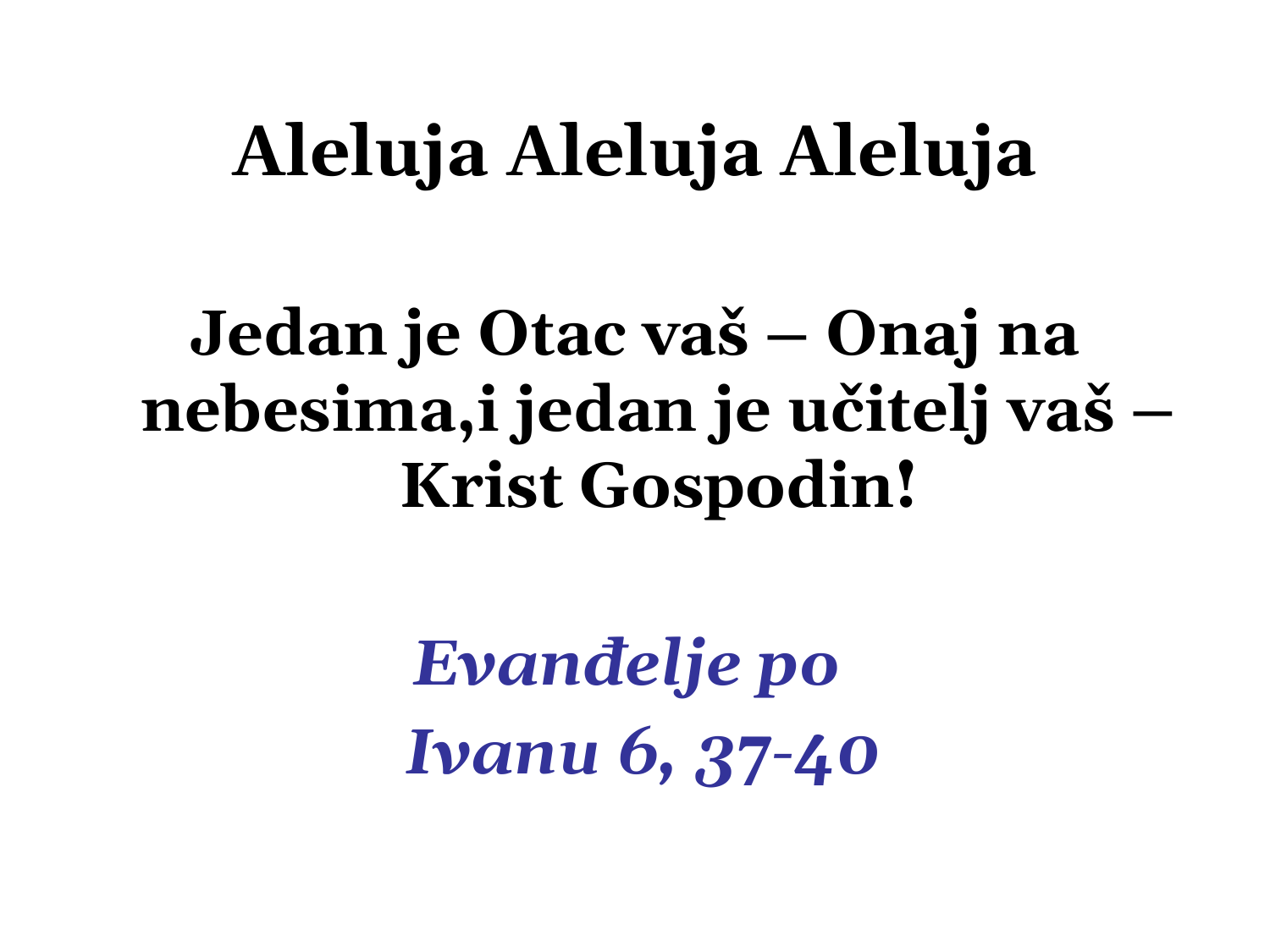

Aleluja Aleluja Aleluja

Jedan je Otac vaš – Onaj na nebesima,i jedan je učitelj vaš – Krist Gospodin!

Evanđelje po
 Ivanu 6, 37-40